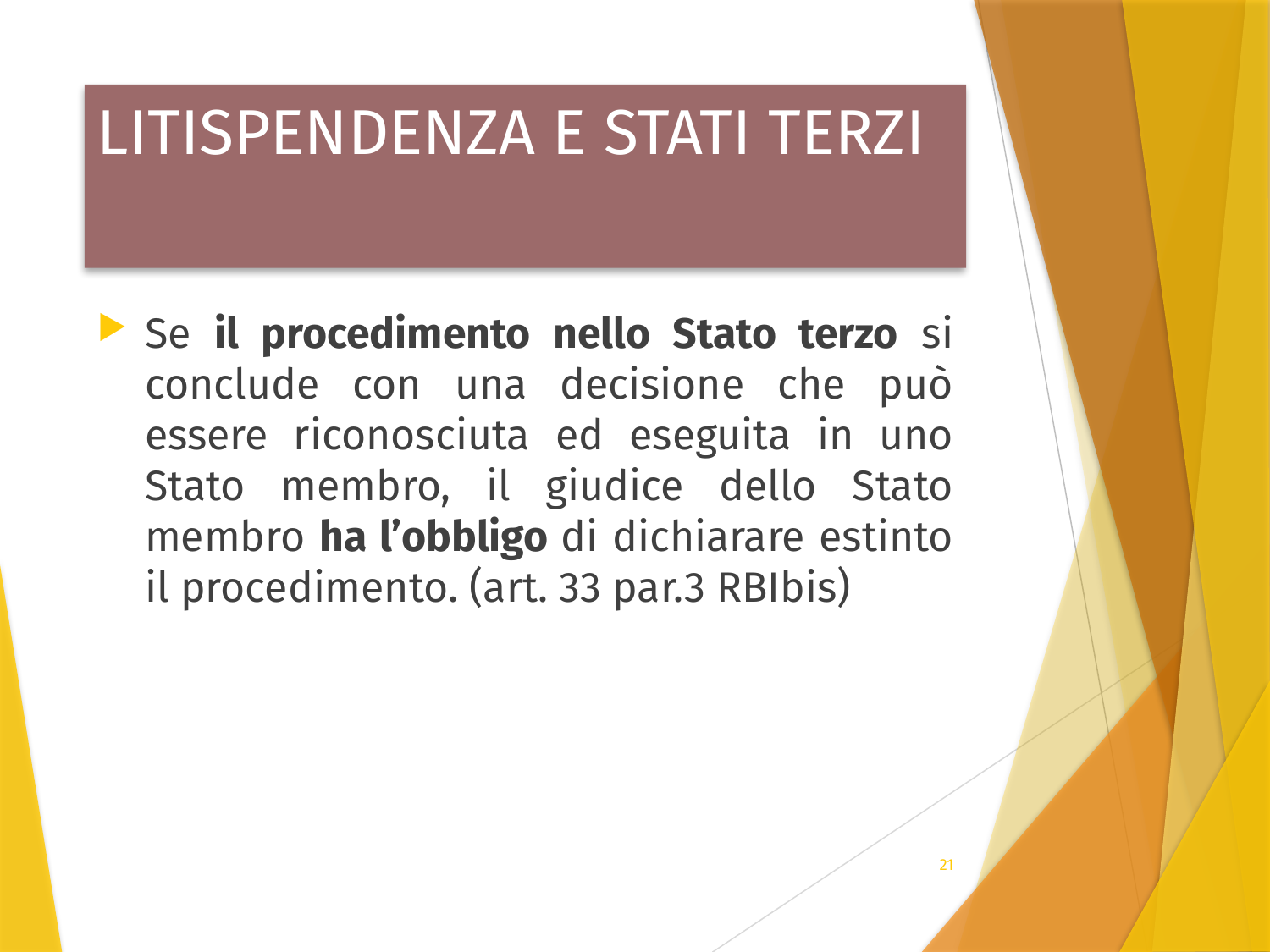

# LITISPENDENZA E STATI TERZI
Se il procedimento nello Stato terzo si conclude con una decisione che può essere riconosciuta ed eseguita in uno Stato membro, il giudice dello Stato membro ha l’obbligo di dichiarare estinto il procedimento. (art. 33 par.3 RBIbis)

21